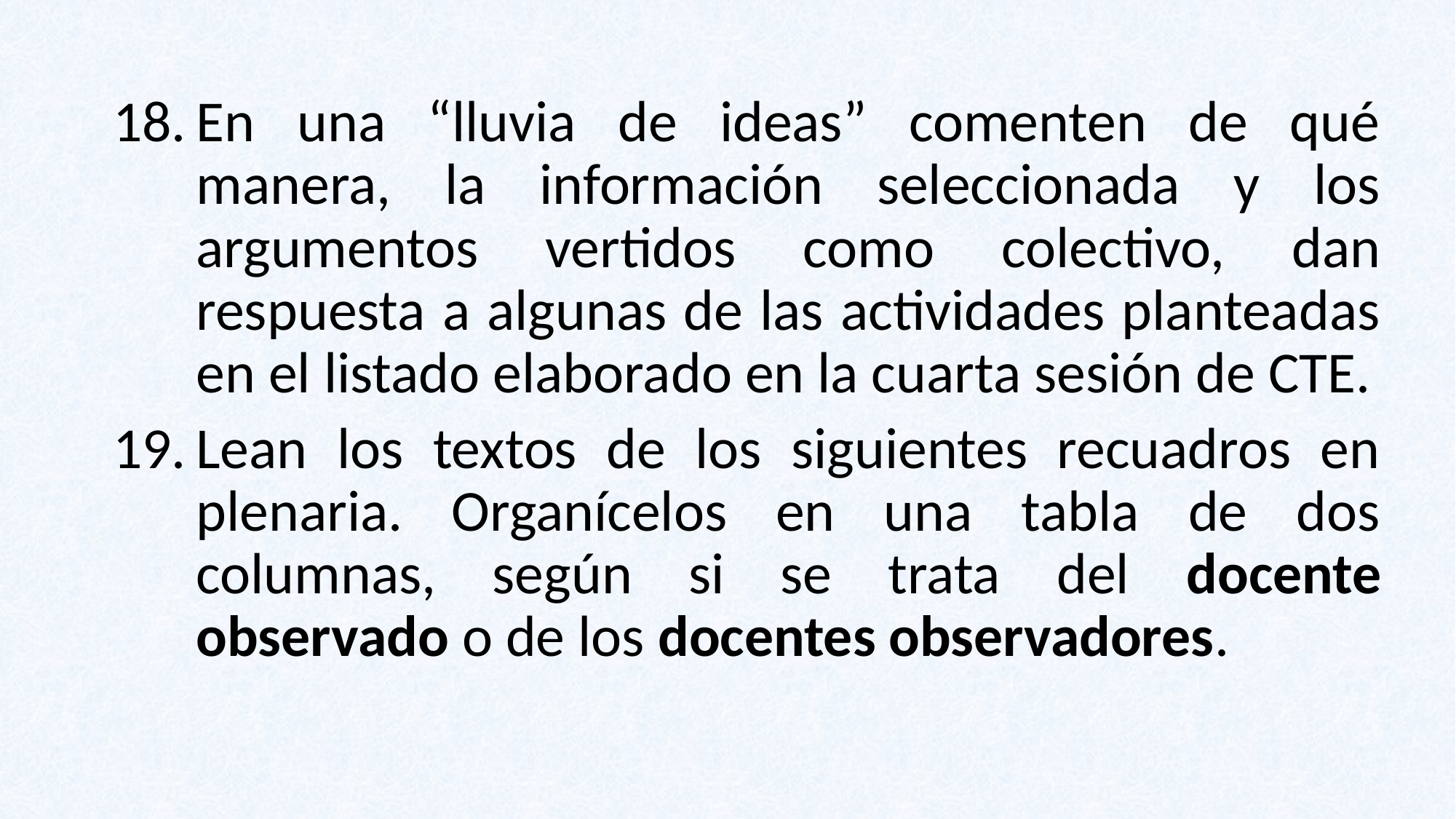

En una “lluvia de ideas” comenten de qué manera, la información seleccionada y los argumentos vertidos como colectivo, dan respuesta a algunas de las actividades planteadas en el listado elaborado en la cuarta sesión de CTE.
Lean los textos de los siguientes recuadros en plenaria. Organícelos en una tabla de dos columnas, según si se trata del docente observado o de los docentes observadores.